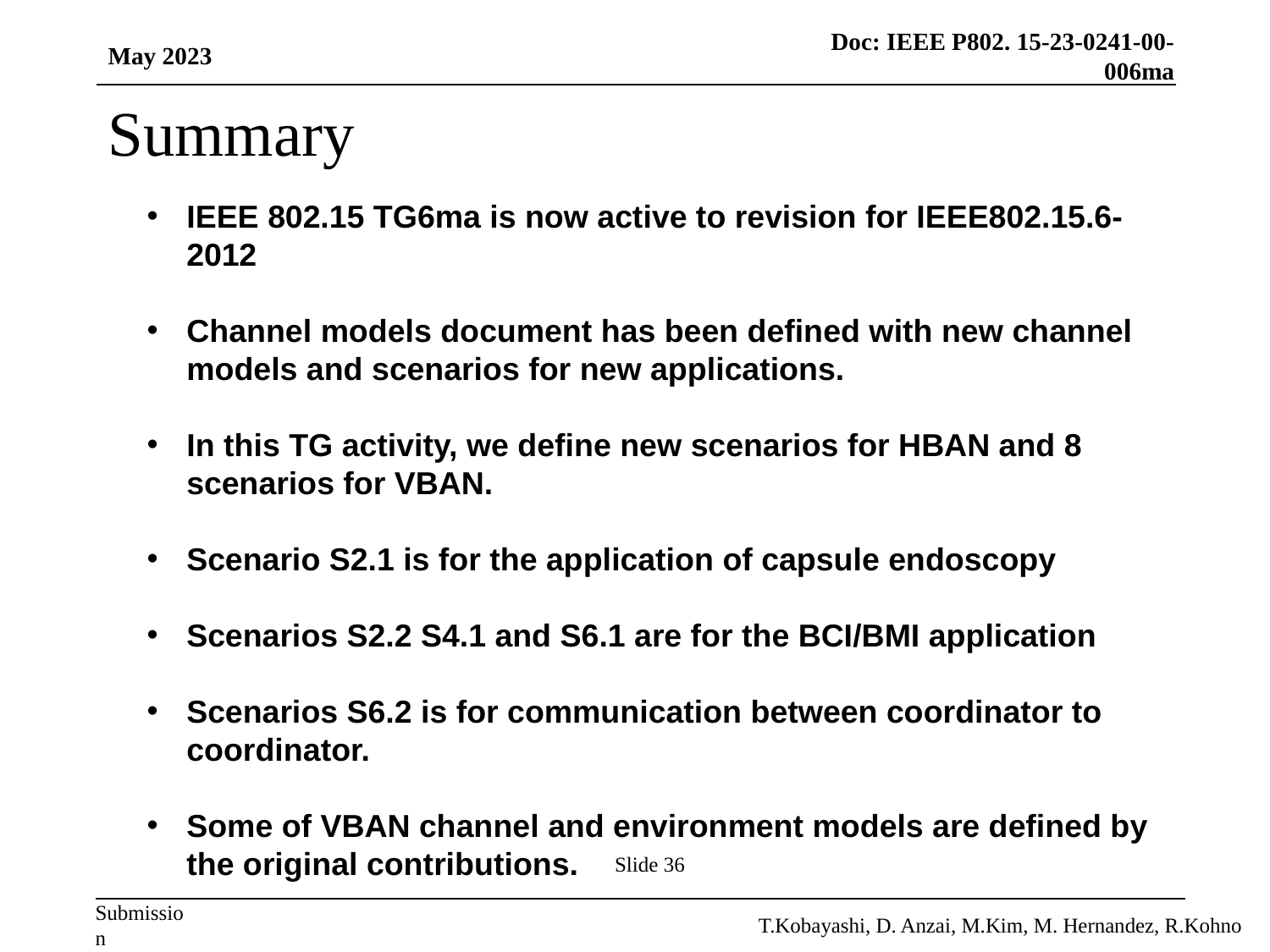

May 2023
# Summary
IEEE 802.15 TG6ma is now active to revision for IEEE802.15.6-2012

Channel models document has been defined with new channel models and scenarios for new applications.

In this TG activity, we define new scenarios for HBAN and 8 scenarios for VBAN.

Scenario S2.1 is for the application of capsule endoscopy

Scenarios S2.2 S4.1 and S6.1 are for the BCI/BMI application

Scenarios S6.2 is for communication between coordinator to coordinator.

Some of VBAN channel and environment models are defined by the original contributions.

Slide 36
T.Kobayashi, D. Anzai, M.Kim, M. Hernandez, R.Kohno